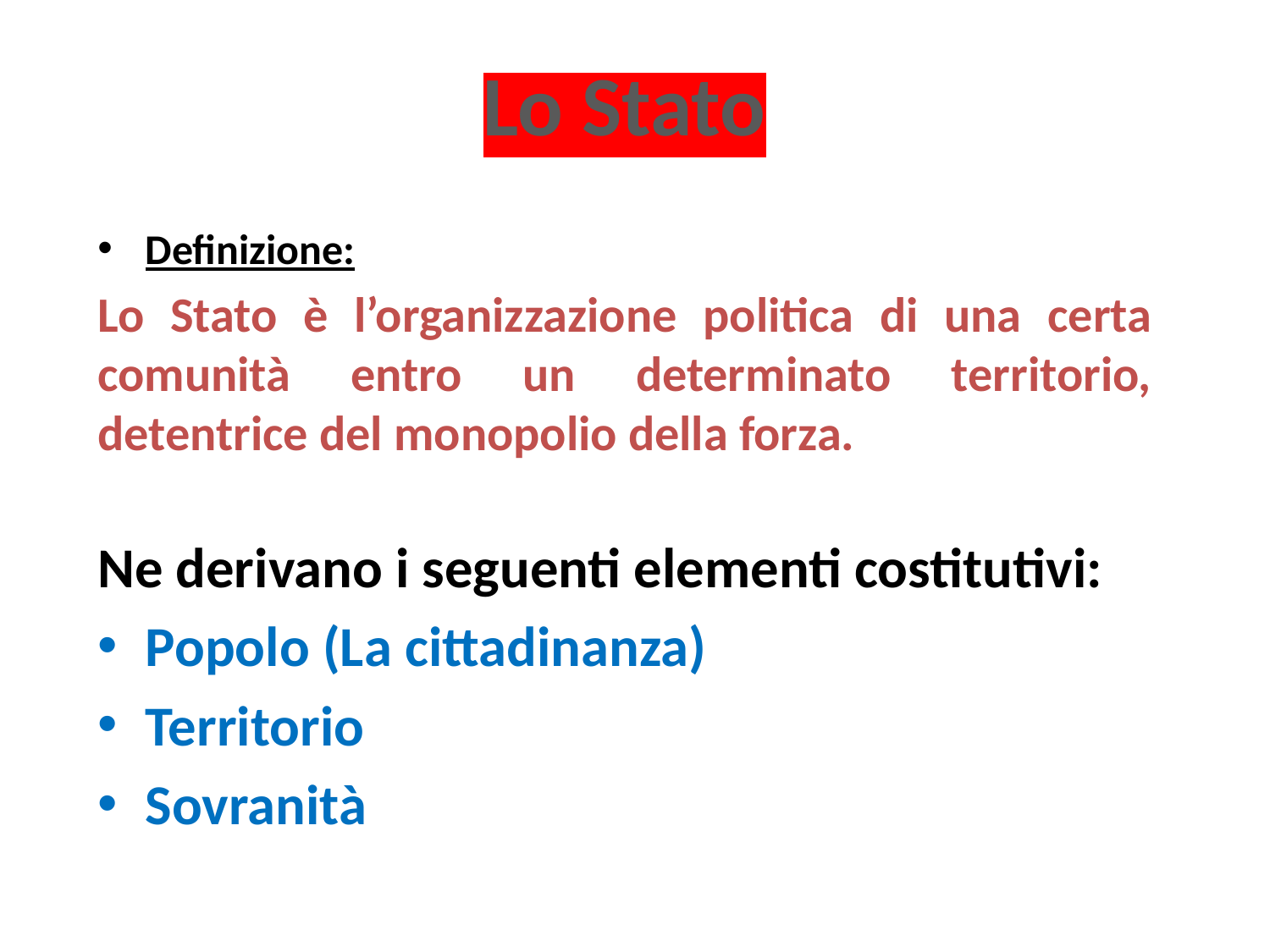

# Lo Stato

Definizione:
Lo Stato è l’organizzazione politica di una certa comunità entro un determinato territorio, detentrice del monopolio della forza.

Ne derivano i seguenti elementi costitutivi:
Popolo (La cittadinanza)
Territorio
Sovranità